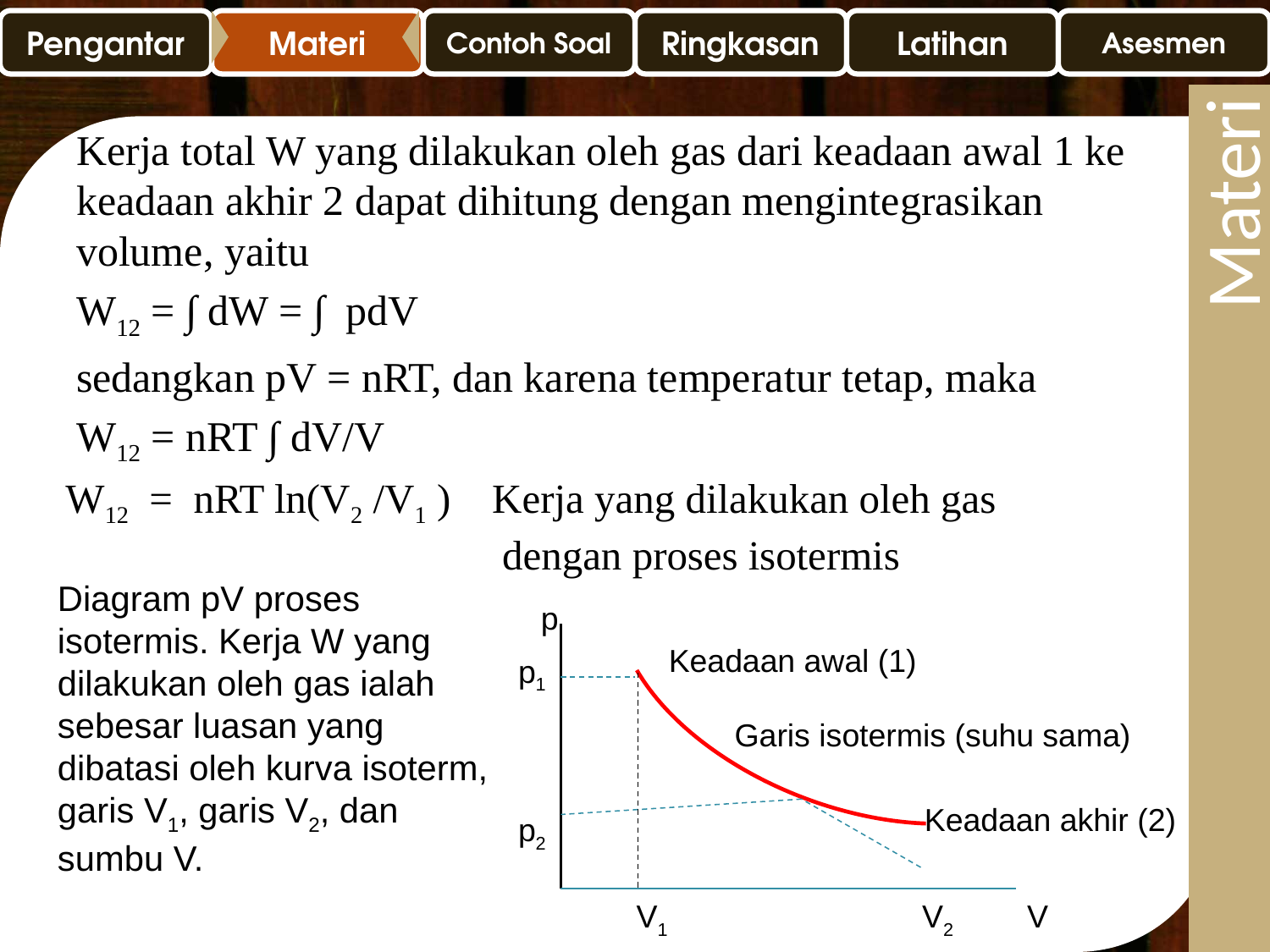

Pengantar
Materi

Contoh Soal
Ringkasan
Latihan
Asesmen

Kerja total W yang dilakukan oleh gas dari keadaan awal 1 ke keadaan akhir 2 dapat dihitung dengan mengintegrasikan volume, yaitu
W12 = ∫ dW = ∫  pdV
sedangkan pV = nRT, dan karena temperatur tetap, maka
W12 = nRT ∫ dV/V

W12  =  nRT ln(V2 /V1 )    Kerja yang dilakukan oleh gas dengan proses isotermis
# Materi

p
Keadaan awal (1)
p1
Garis isotermis (suhu sama)
Keadaan akhir (2)
p2
 V1
 V2
 V
Diagram pV proses isotermis. Kerja W yang dilakukan oleh gas ialah sebesar luasan yang dibatasi oleh kurva isoterm, garis V1, garis V2, dan sumbu V.